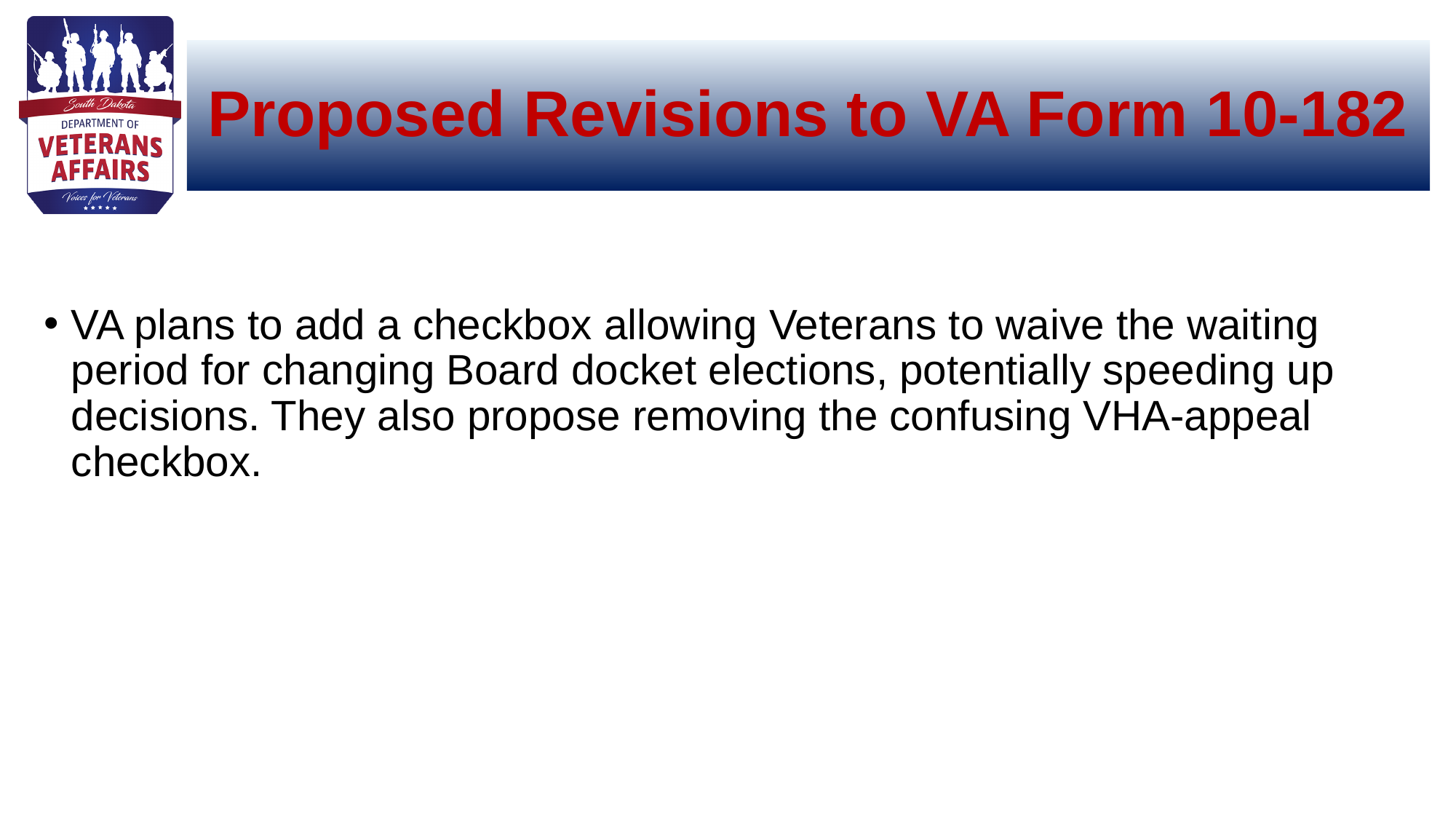

# Proposed Revisions to VA Form 10-182
VA plans to add a checkbox allowing Veterans to waive the waiting period for changing Board docket elections, potentially speeding up decisions. They also propose removing the confusing VHA-appeal checkbox.